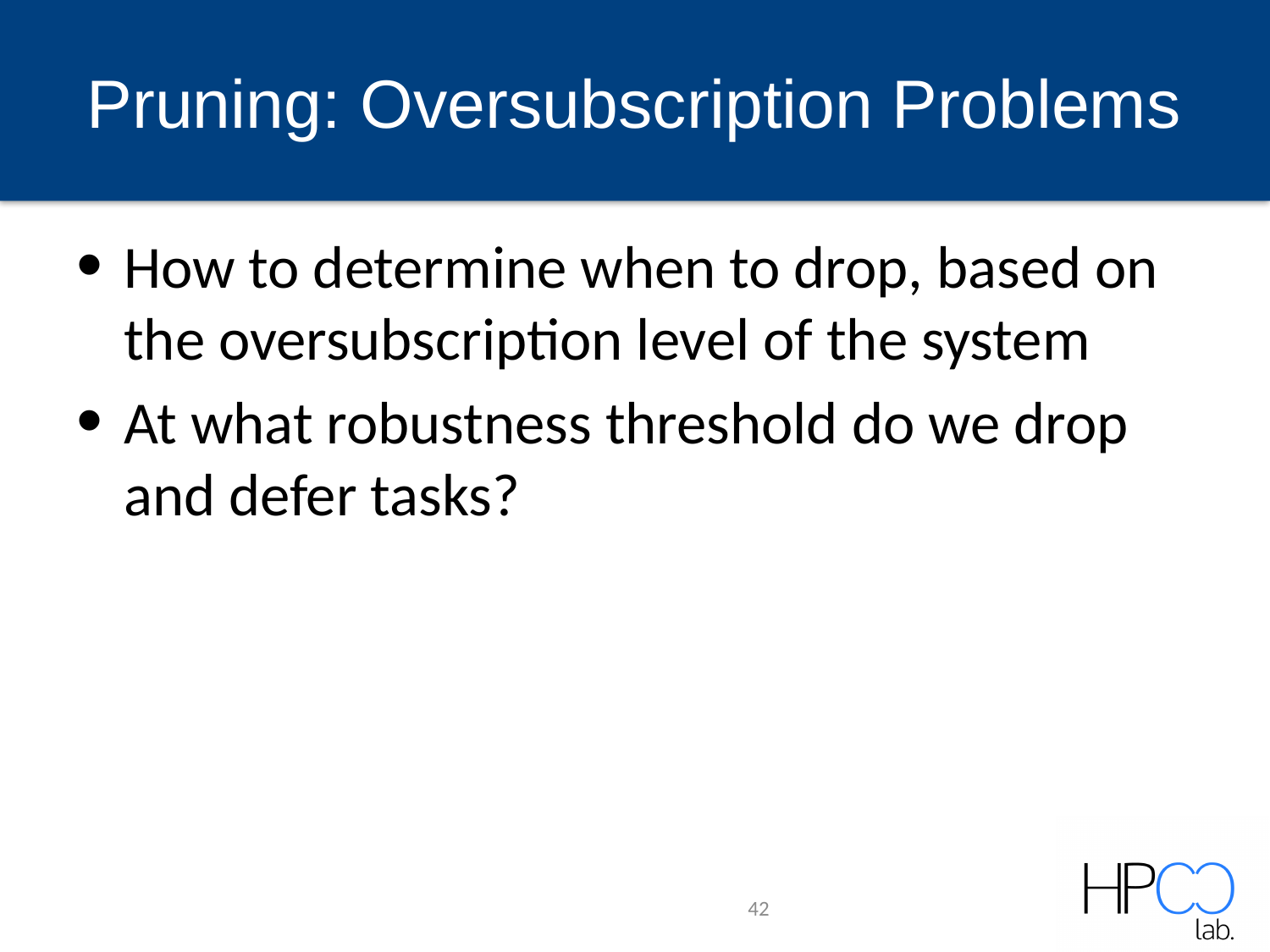

# Pruning: Oversubscription Problems
How to determine when to drop, based on the oversubscription level of the system
At what robustness threshold do we drop and defer tasks?

42